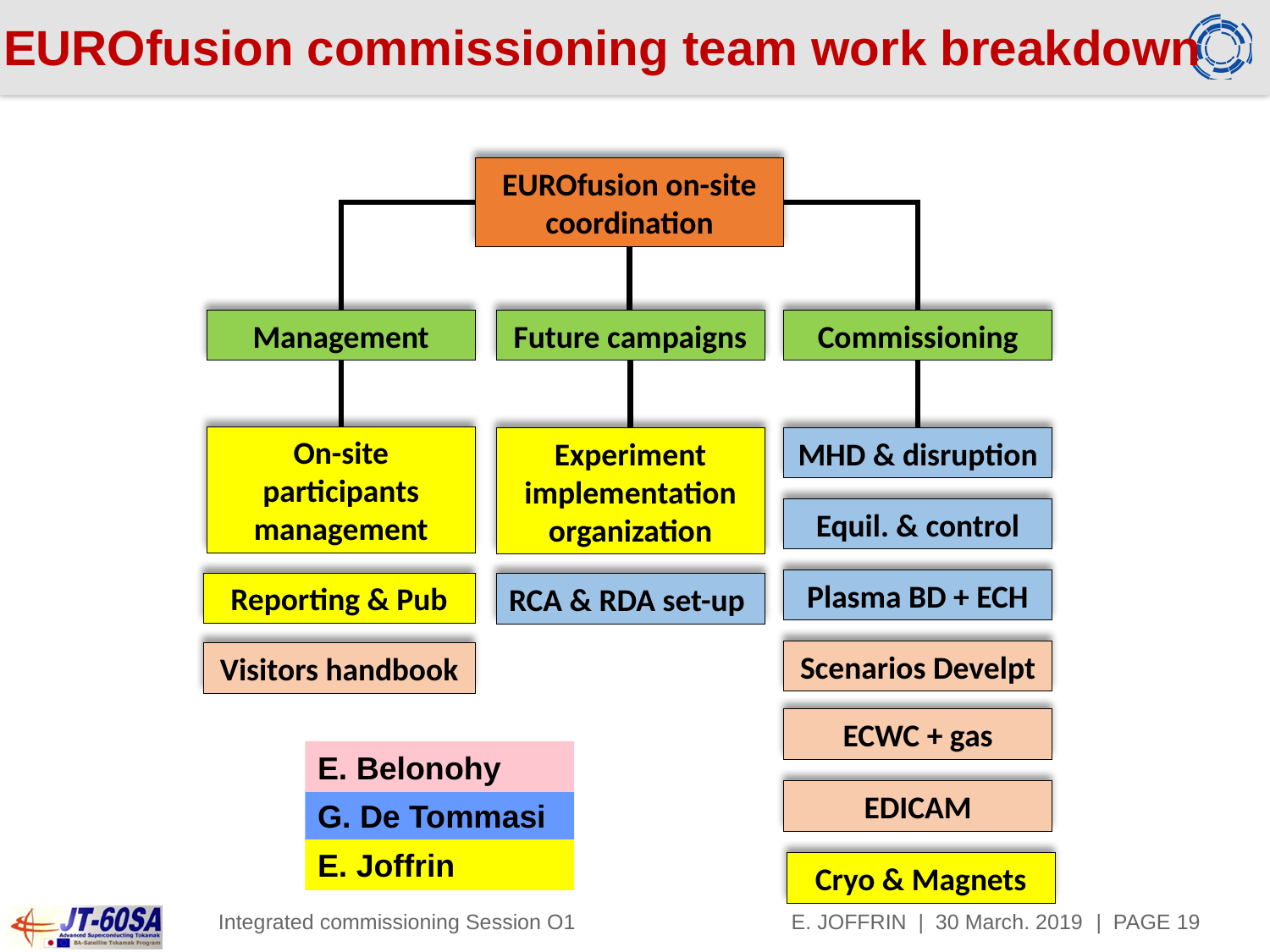

EUROfusion commissioning team work breakdown
EUROfusion on-site coordination
Management
Future campaigns
Commissioning
On-site participants management
Experiment implementation organization
MHD & disruption
Equil. & control
Plasma BD + ECH
Reporting & Pub
RCA & RDA set-up
Scenarios Develpt
Visitors handbook
ECWC + gas
E. Belonohy
EDICAM
G. De Tommasi
E. Joffrin
Cryo & Magnets